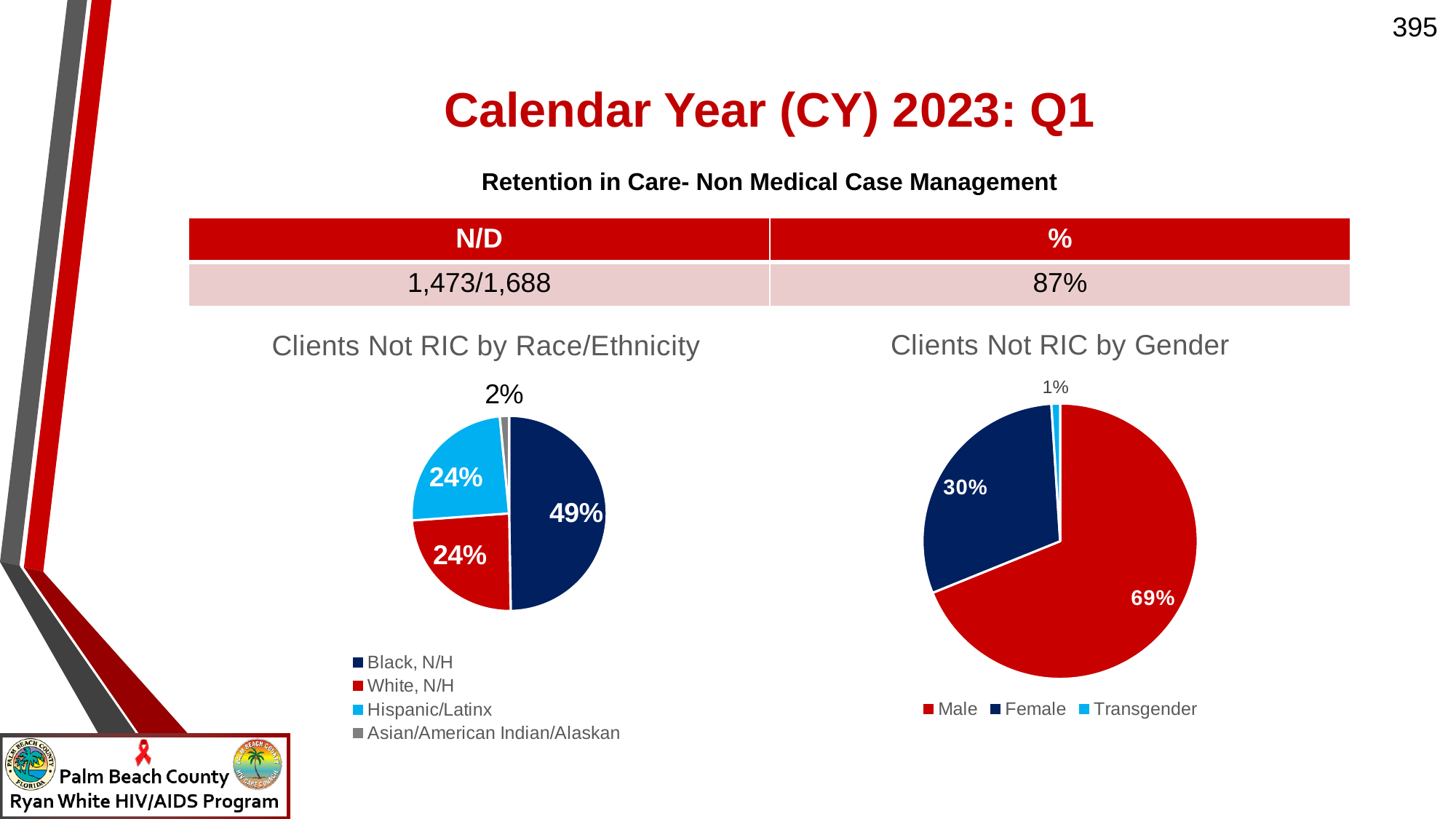

Calendar Year (CY) 2023: Q1

Retention in Care- Non Medical Case Management

| N/D | % |
| --- | --- |
| 1,473/1,688 | 87% |

### Chart: Clients Not RIC by Race/Ethnicity

| Category | Clients Not VS by Race/Ethnicity |
|---|---|
| Black, N/H | 0.49489795918367346 |
| White, N/H | 0.23979591836734693 |
| Hispanic/Latinx | 0.24489795918367346 |
| Asian/American Indian/Alaskan | 0.015306122448979591 |

### Chart:

| Category | Clients Not RIC by Gender |
|---|---|
| Male | 0.6887755102040817 |
| Female | 0.3010204081632653 |
| Transgender | 0.01020408163265306 |